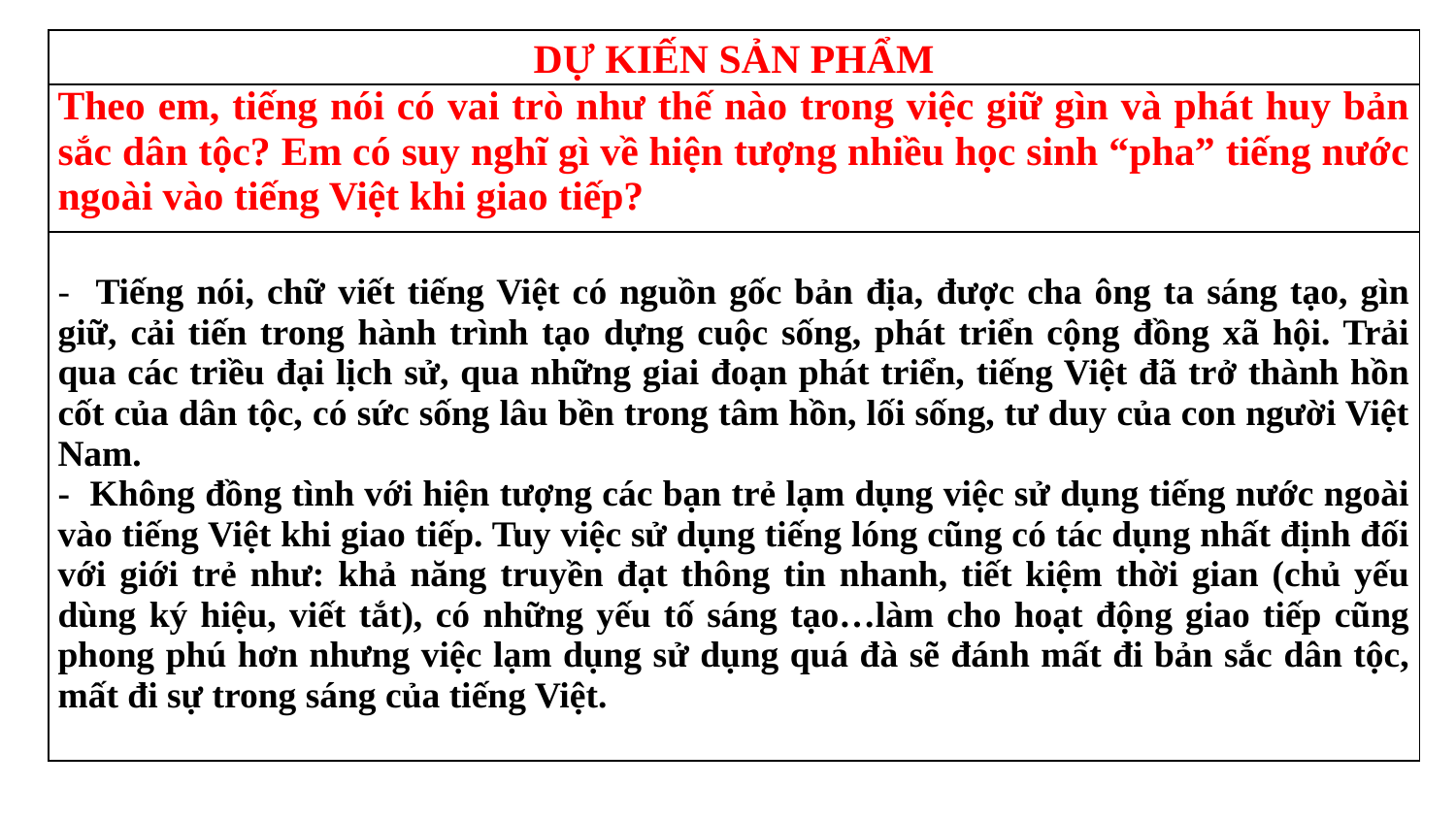

| DỰ KIẾN SẢN PHẨM |
| --- |
| Theo em, tiếng nói có vai trò như thế nào trong việc giữ gìn và phát huy bản sắc dân tộc? Em có suy nghĩ gì về hiện tượng nhiều học sinh “pha” tiếng nước ngoài vào tiếng Việt khi giao tiếp? |
| - Tiếng nói, chữ viết tiếng Việt có nguồn gốc bản địa, được cha ông ta sáng tạo, gìn giữ, cải tiến trong hành trình tạo dựng cuộc sống, phát triển cộng đồng xã hội. Trải qua các triều đại lịch sử, qua những giai đoạn phát triển, tiếng Việt đã trở thành hồn cốt của dân tộc, có sức sống lâu bền trong tâm hồn, lối sống, tư duy của con người Việt Nam. - Không đồng tình với hiện tượng các bạn trẻ lạm dụng việc sử dụng tiếng nước ngoài vào tiếng Việt khi giao tiếp. Tuy việc sử dụng tiếng lóng cũng có tác dụng nhất định đối với giới trẻ như: khả năng truyền đạt thông tin nhanh, tiết kiệm thời gian (chủ yếu dùng ký hiệu, viết tắt), có những yếu tố sáng tạo…làm cho hoạt động giao tiếp cũng phong phú hơn nhưng việc lạm dụng sử dụng quá đà sẽ đánh mất đi bản sắc dân tộc, mất đi sự trong sáng của tiếng Việt. |